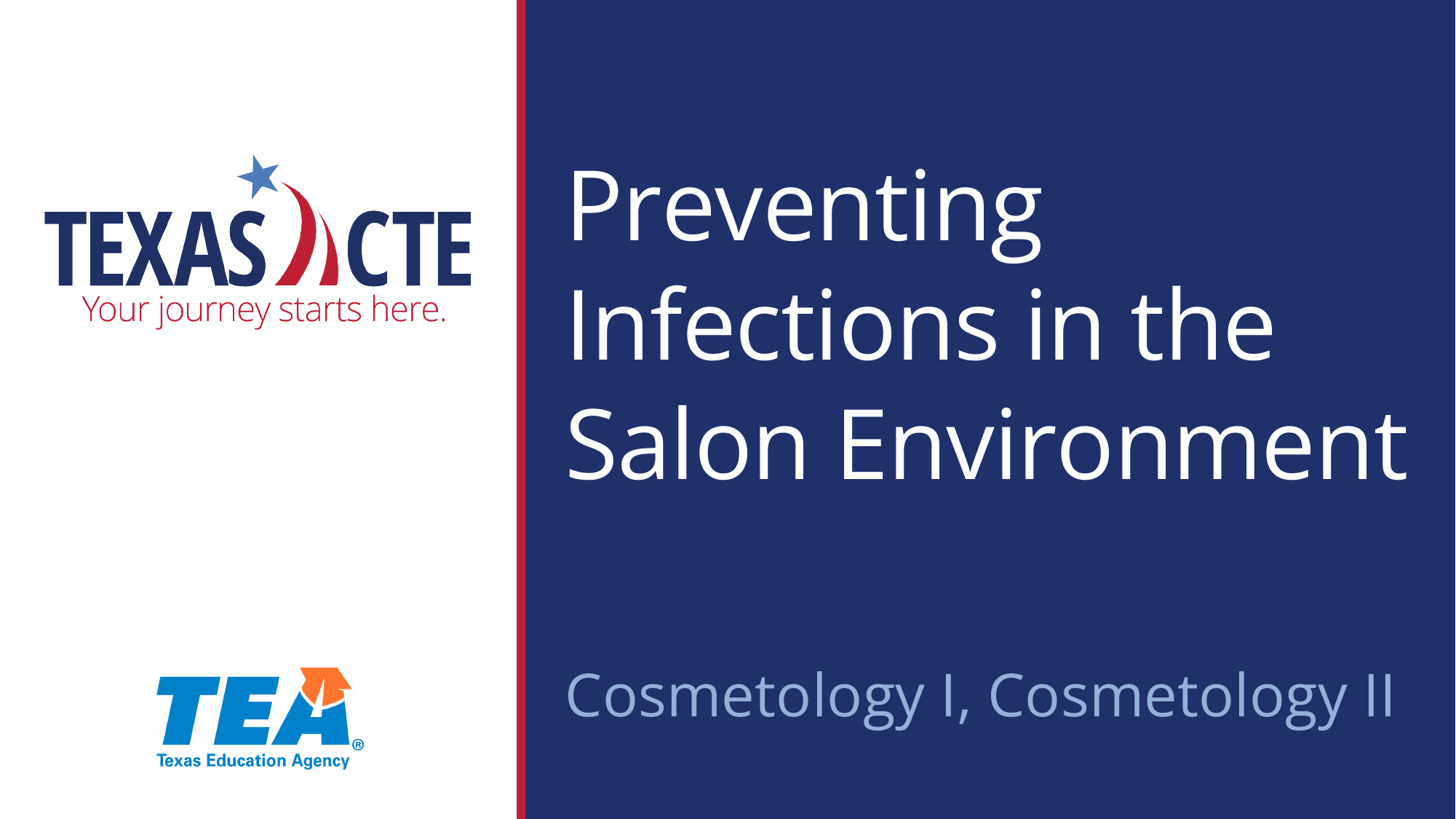

Preventing Infections in the Salon Environment

Cosmetology I, Cosmetology II